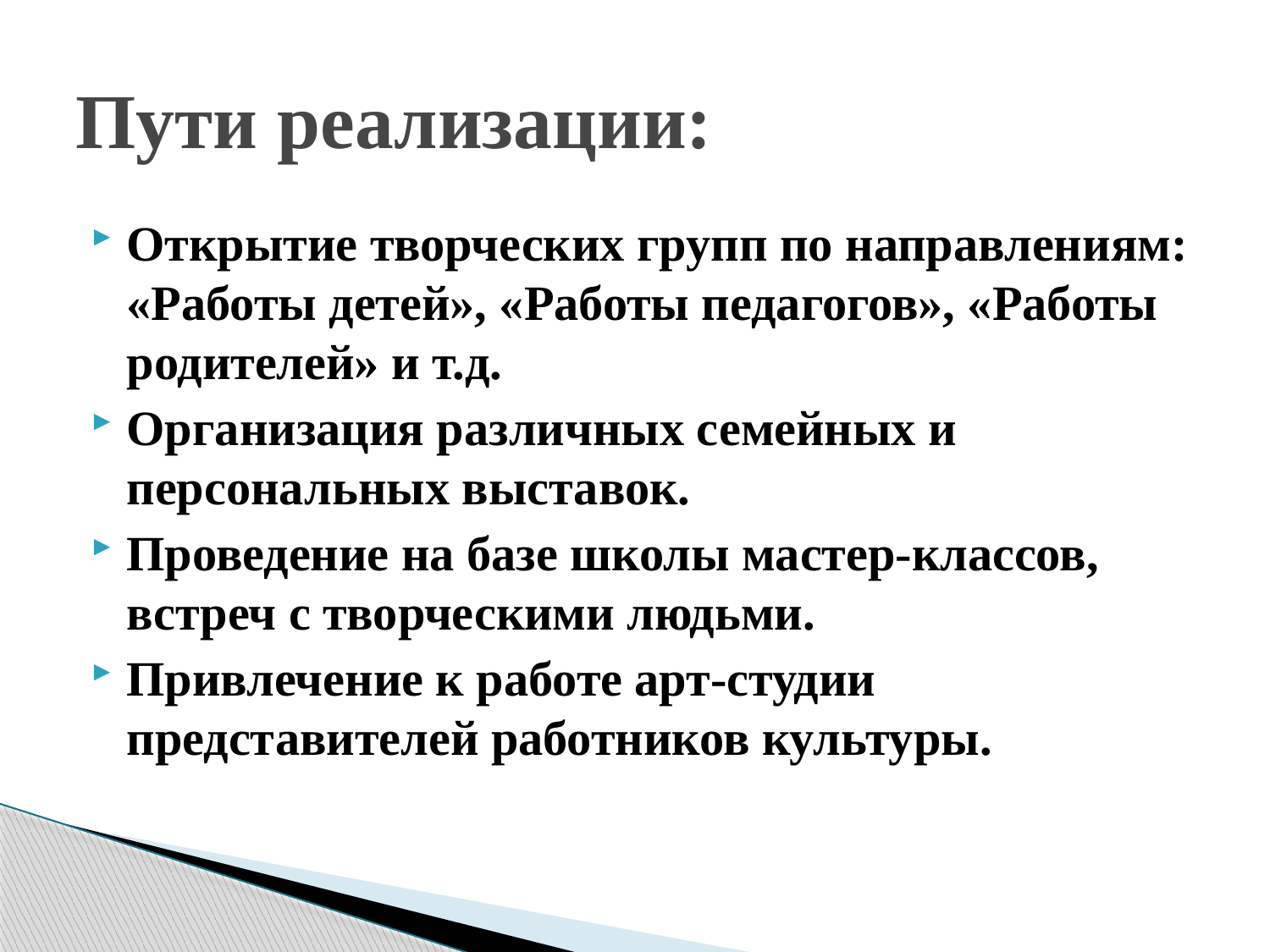

# Пути реализации:
Открытие творческих групп по направлениям: «Работы детей», «Работы педагогов», «Работы родителей» и т.д.
Организация различных семейных и персональных выставок.
Проведение на базе школы мастер-классов, встреч с творческими людьми.
Привлечение к работе арт-студии представителей работников культуры.